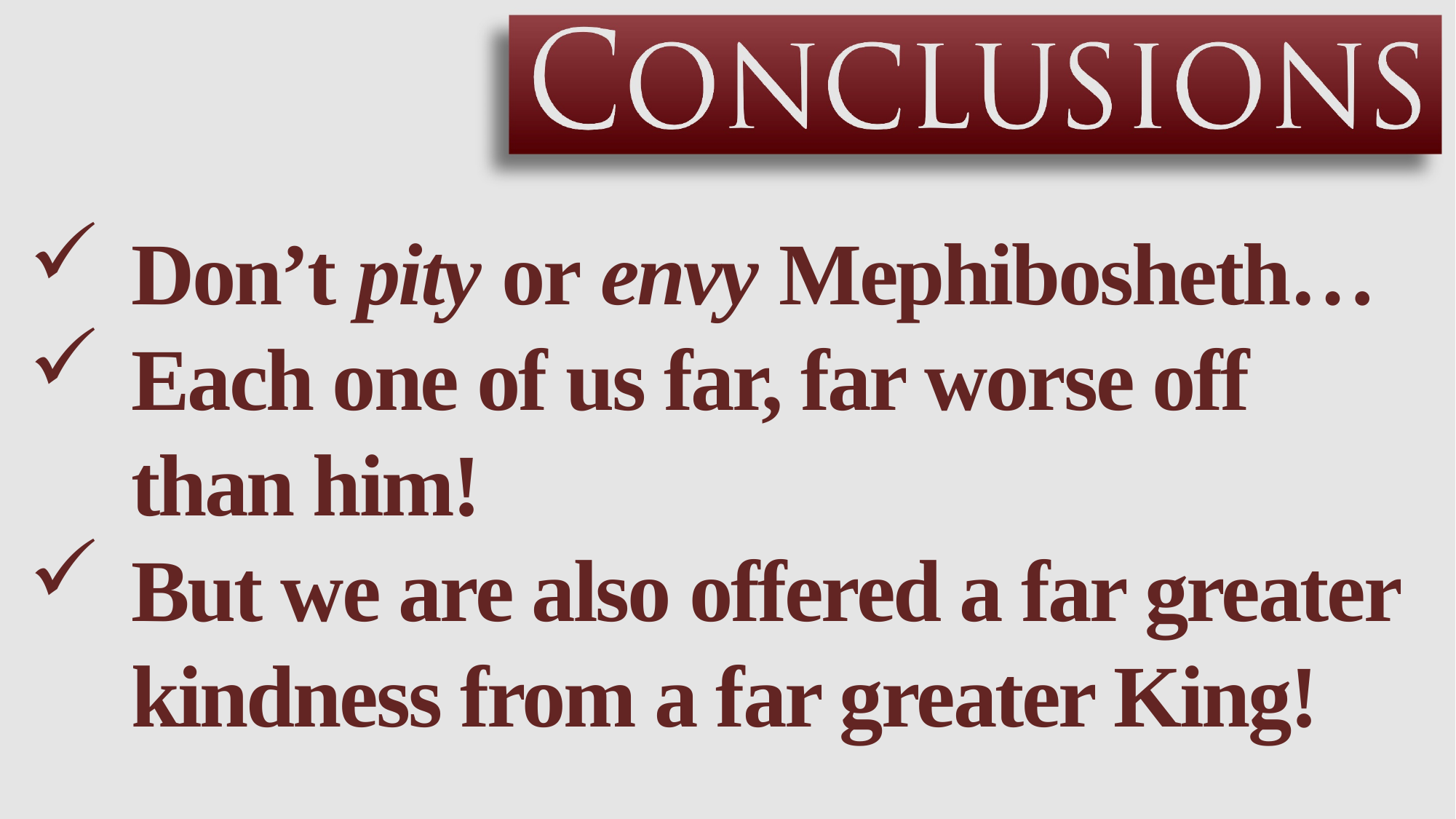

Don’t pity or envy Mephibosheth…
Each one of us far, far worse off than him!
But we are also offered a far greater kindness from a far greater King!